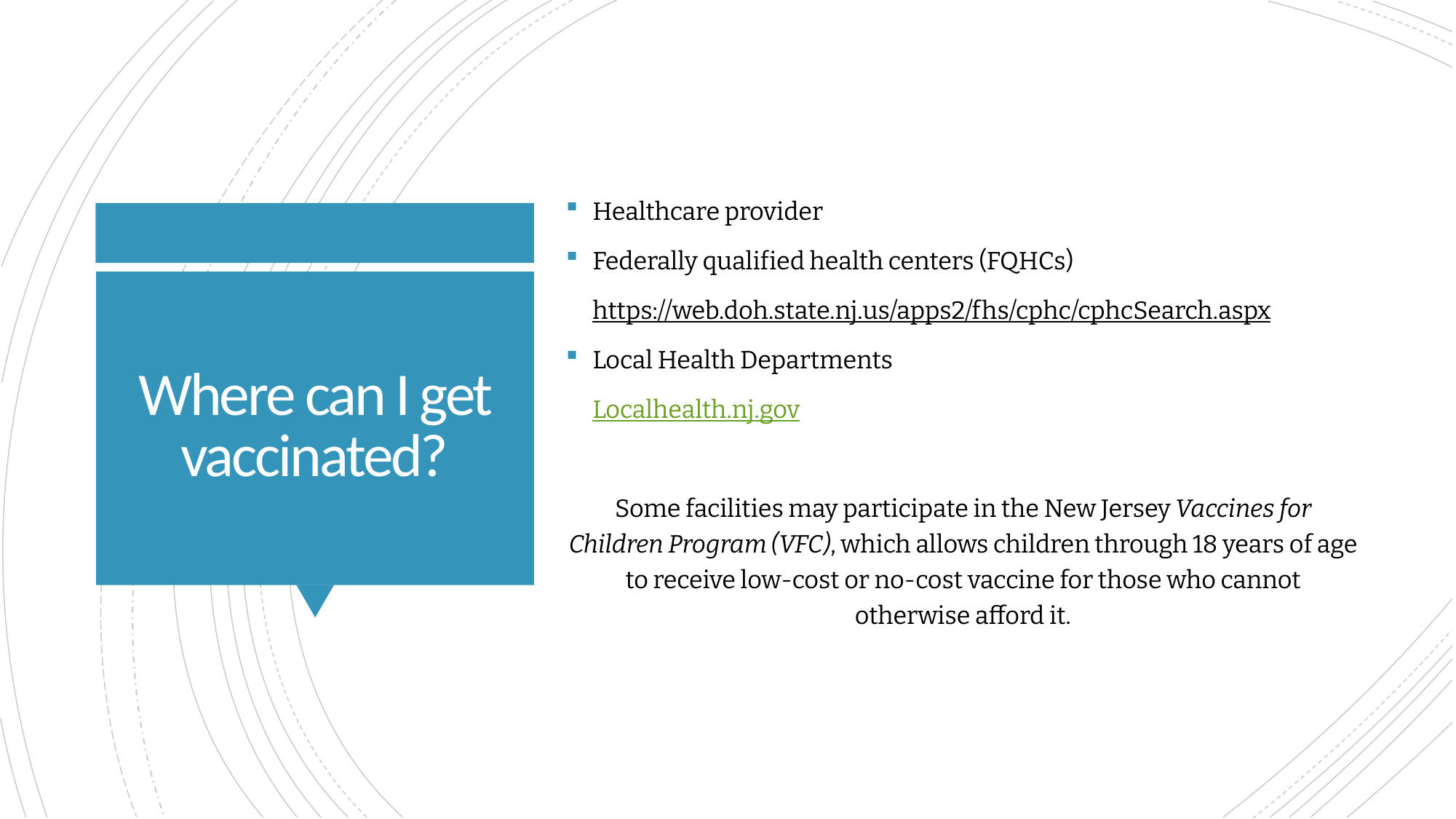

Healthcare provider
Federally qualified health centers (FQHCs)
https://web.doh.state.nj.us/apps2/fhs/cphc/cphcSearch.aspx
Local Health Departments
Localhealth.nj.gov

Some facilities may participate in the New Jersey Vaccines for Children Program (VFC), which allows children through 18 years of age to receive low-cost or no-cost vaccine for those who cannot otherwise afford it.
# Where can I get vaccinated?